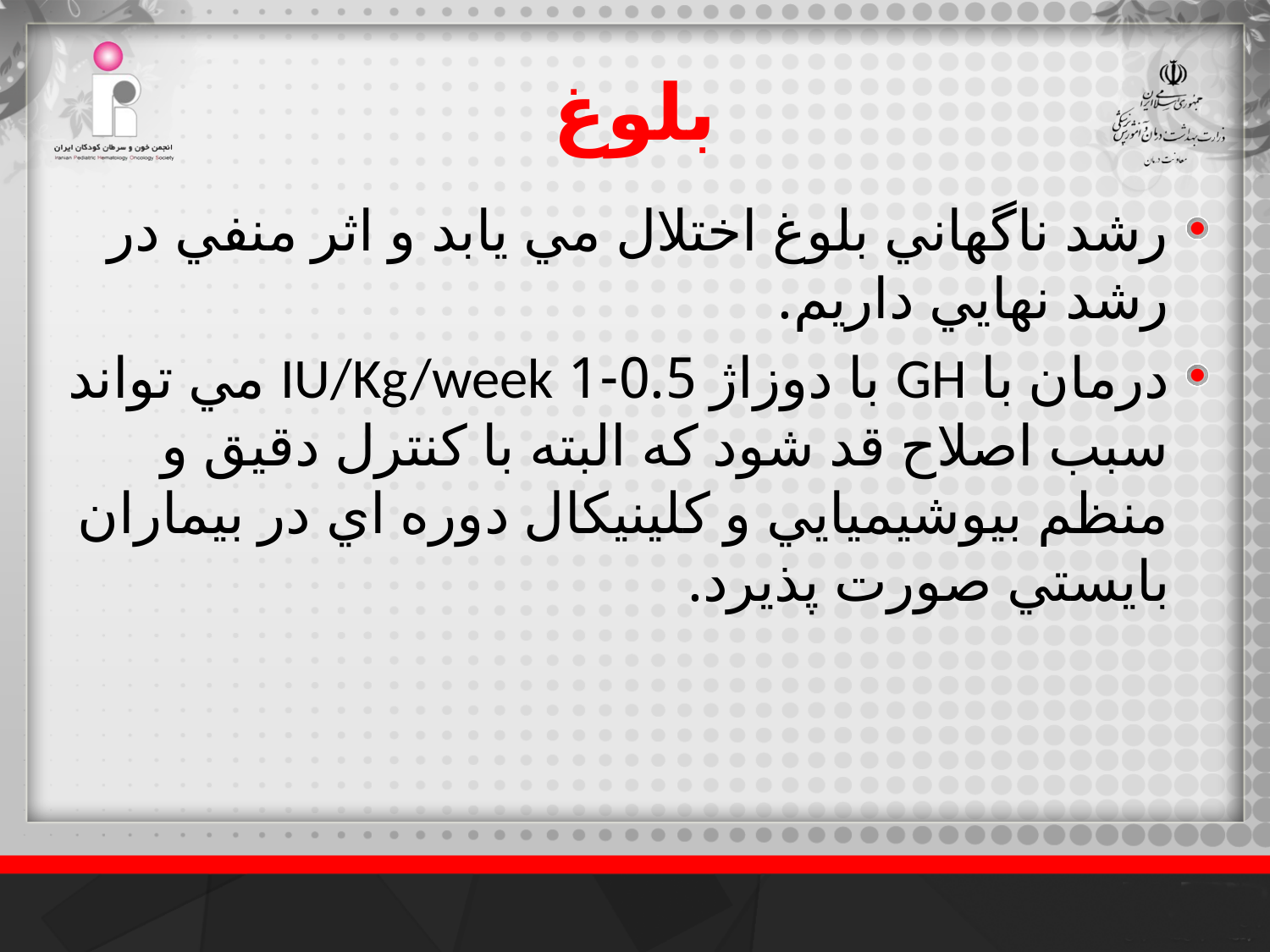

# بلوغ
رشد ناگهاني بلوغ اختلال مي يابد و اثر منفي در رشد نهايي داريم.
درمان با GH با دوزاژ 0.5-1 IU/Kg/week مي تواند سبب اصلاح قد شود كه البته با كنترل دقيق و منظم بيوشيميايي و كلينيكال دوره اي در بيماران بايستي صورت پذيرد.